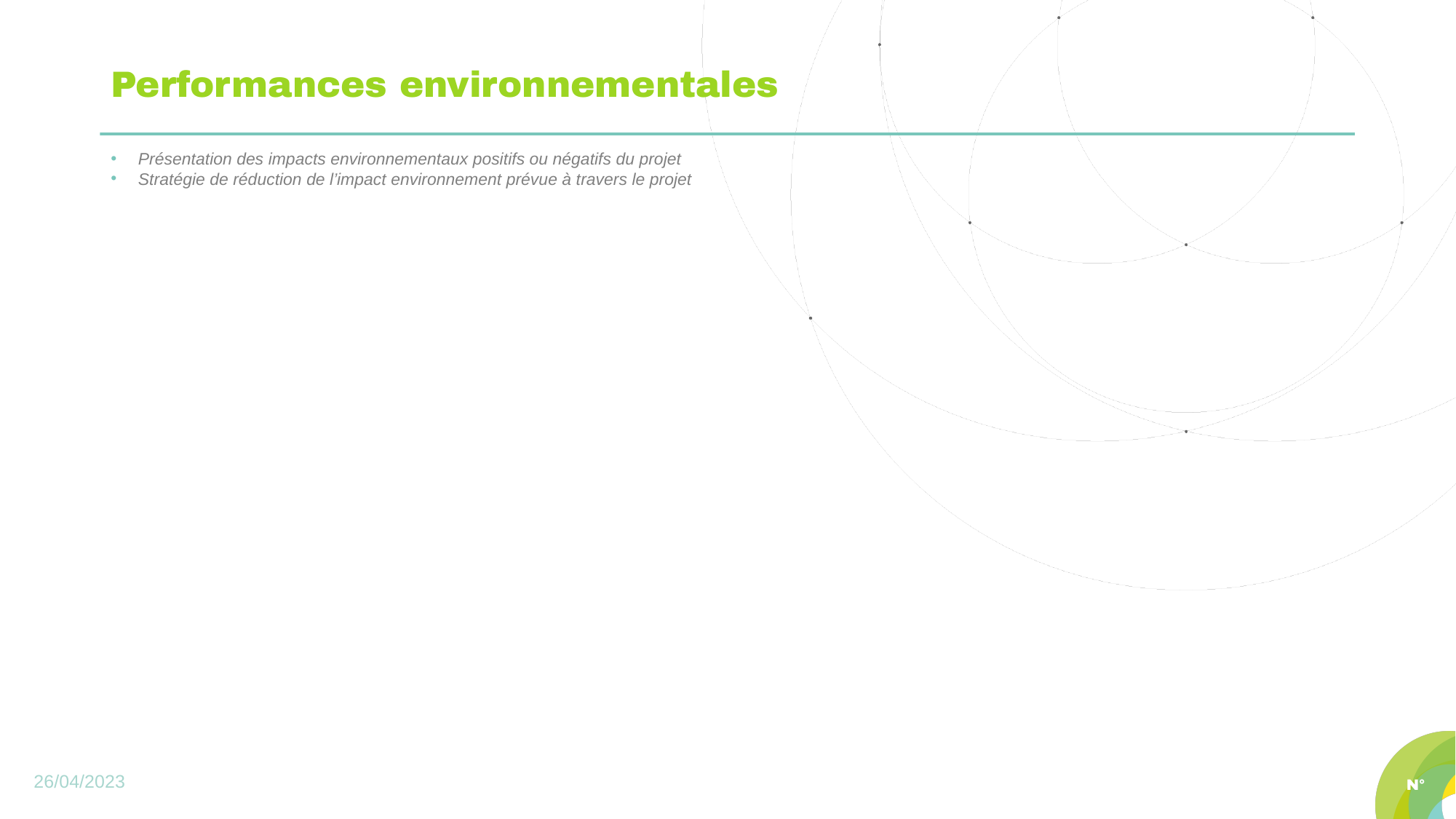

# Performances environnementales
Présentation des impacts environnementaux positifs ou négatifs du projet
Stratégie de réduction de l’impact environnement prévue à travers le projet

26/04/2023
N°